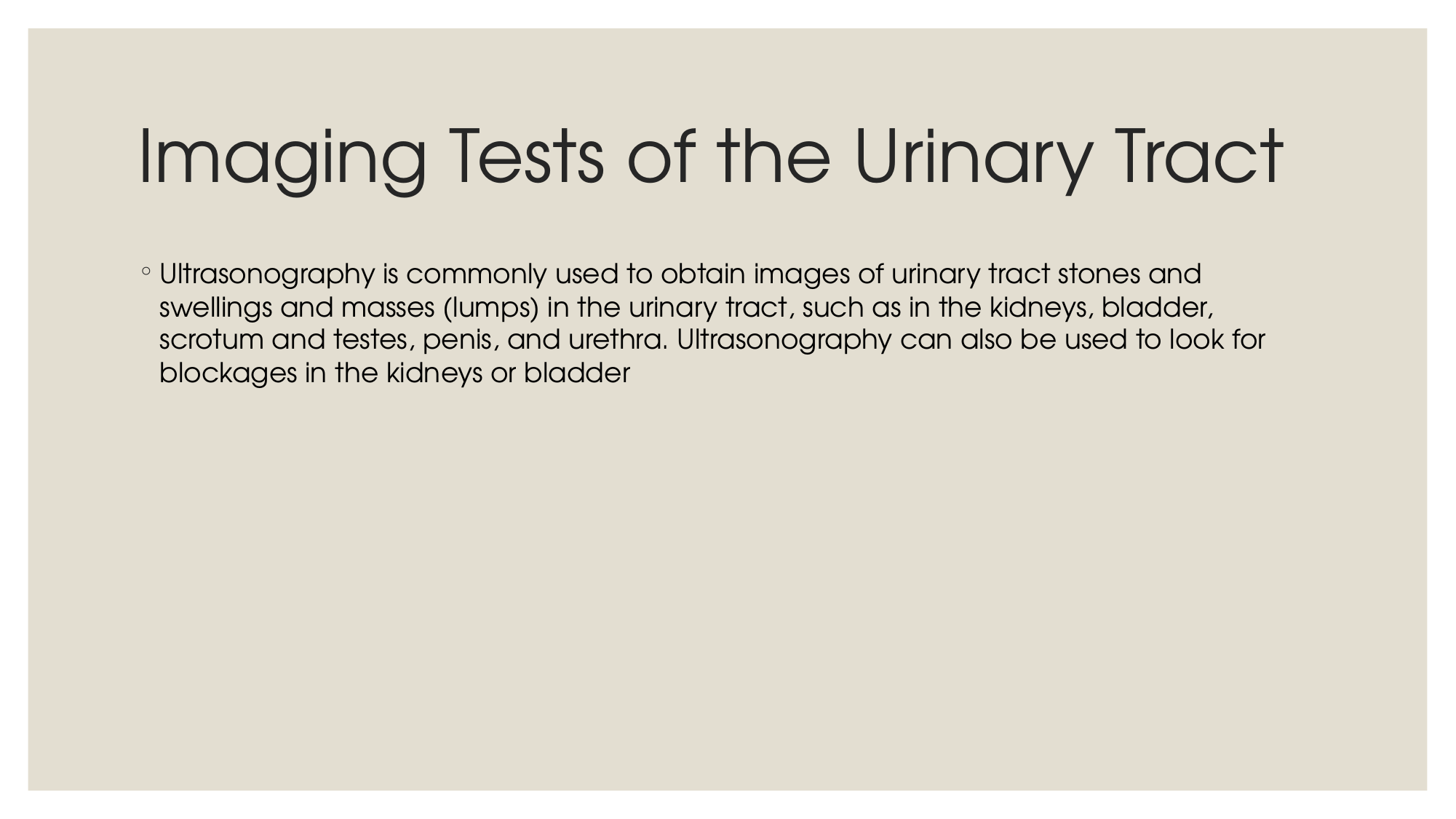

# Imaging Tests of the Urinary Tract
Ultrasonography is commonly used to obtain images of urinary tract stones and swellings and masses (lumps) in the urinary tract, such as in the kidneys, bladder, scrotum and testes, penis, and urethra. Ultrasonography can also be used to look for blockages in the kidneys or bladder